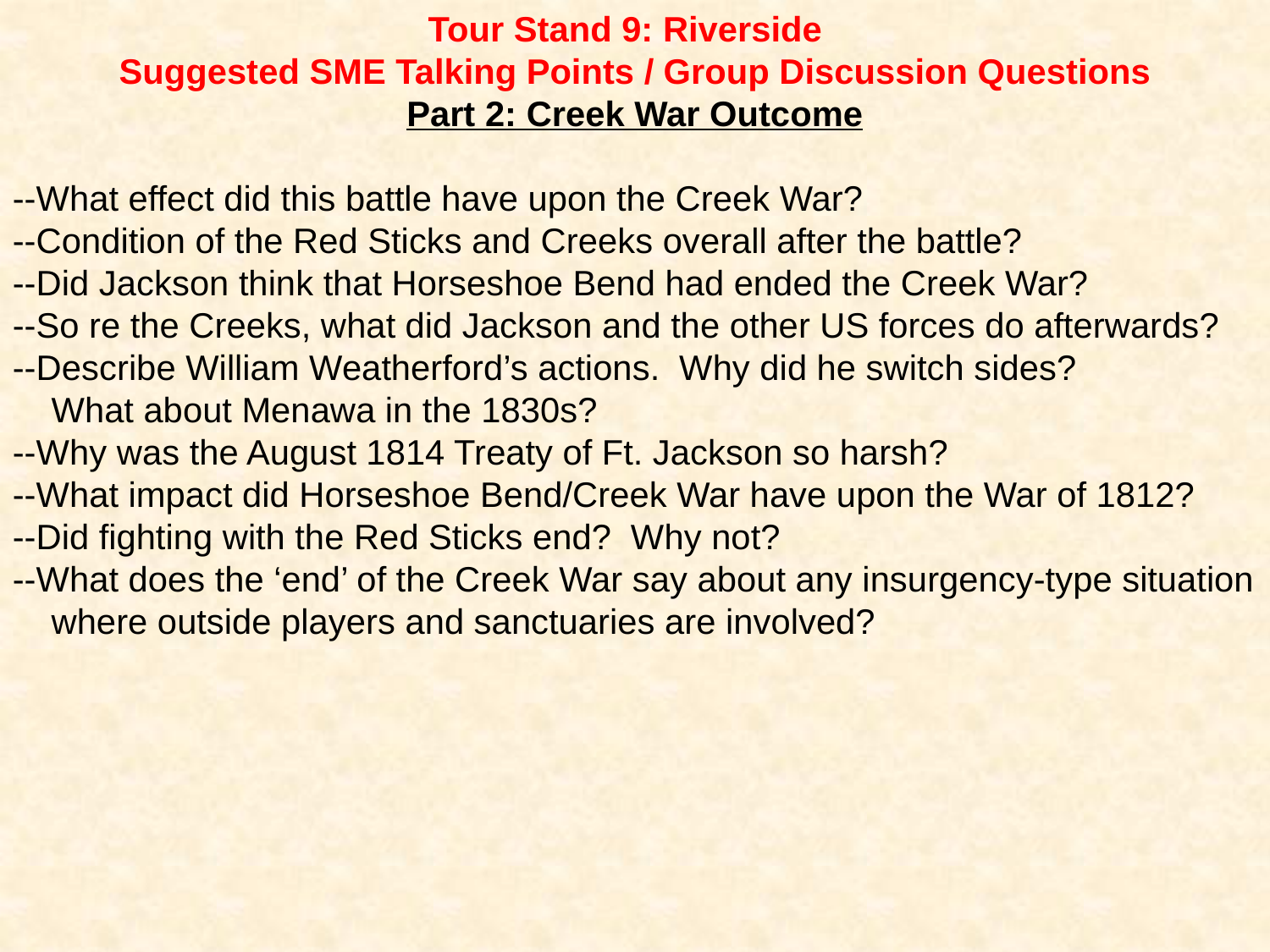

Tour Stand 9: Riverside
Suggested SME Talking Points / Group Discussion Questions
Part 2: Creek War Outcome

--What effect did this battle have upon the Creek War?
--Condition of the Red Sticks and Creeks overall after the battle?
--Did Jackson think that Horseshoe Bend had ended the Creek War?
--So re the Creeks, what did Jackson and the other US forces do afterwards?
--Describe William Weatherford’s actions.  Why did he switch sides?
    What about Menawa in the 1830s?
--Why was the August 1814 Treaty of Ft. Jackson so harsh?
--What impact did Horseshoe Bend/Creek War have upon the War of 1812?
--Did fighting with the Red Sticks end?  Why not?
--What does the ‘end’ of the Creek War say about any insurgency-type situation
    where outside players and sanctuaries are involved?